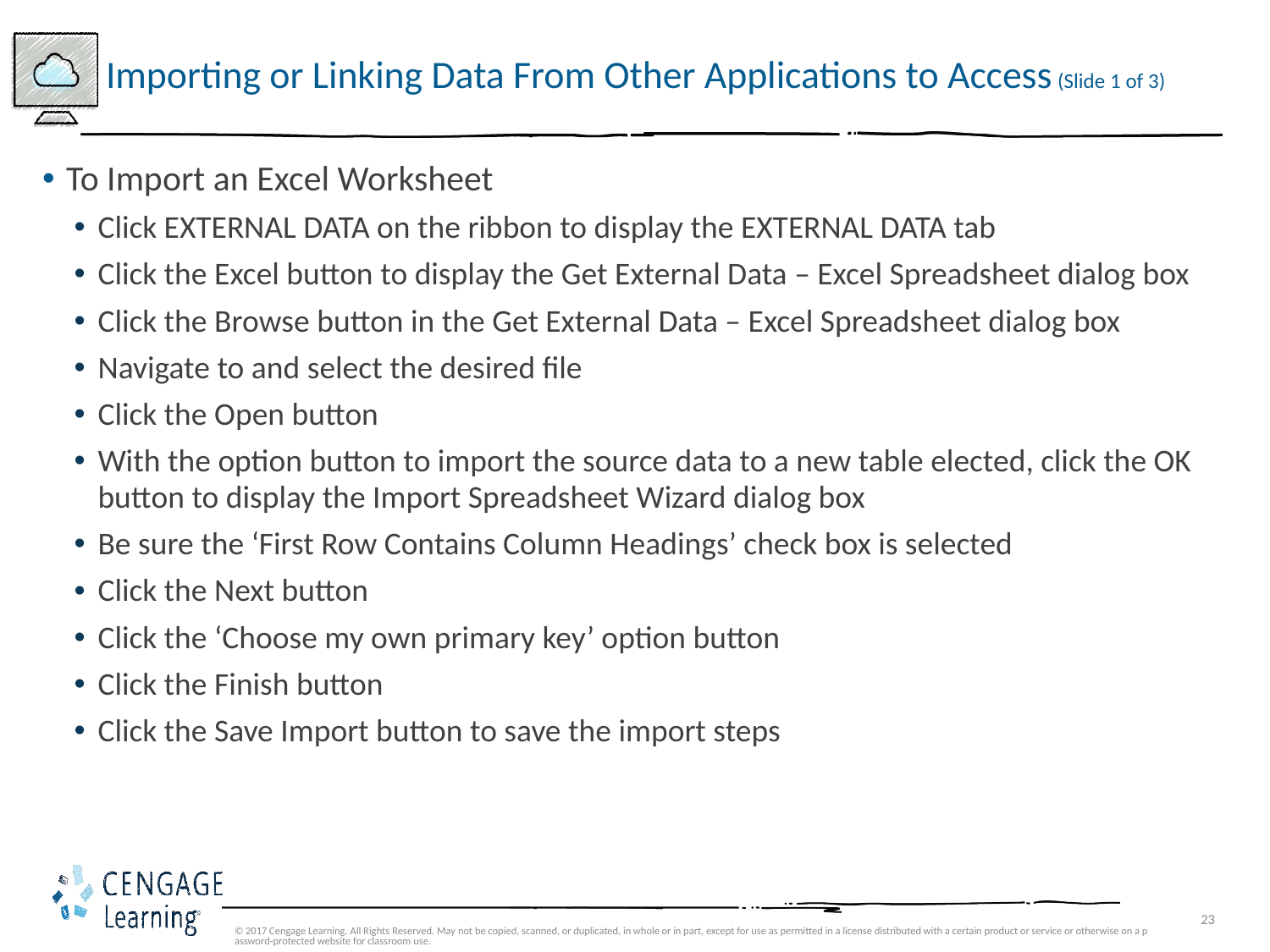

# Importing or Linking Data From Other Applications to Access (Slide 1 of 3)
To Import an Excel Worksheet
Click EXTERNAL DATA on the ribbon to display the EXTERNAL DATA tab
Click the Excel button to display the Get External Data – Excel Spreadsheet dialog box
Click the Browse button in the Get External Data – Excel Spreadsheet dialog box
Navigate to and select the desired file
Click the Open button
With the option button to import the source data to a new table elected, click the OK button to display the Import Spreadsheet Wizard dialog box
Be sure the ‘First Row Contains Column Headings’ check box is selected
Click the Next button
Click the ‘Choose my own primary key’ option button
Click the Finish button
Click the Save Import button to save the import steps

© 2017 Cengage Learning. All Rights Reserved. May not be copied, scanned, or duplicated, in whole or in part, except for use as permitted in a license distributed with a certain product or service or otherwise on a password-protected website for classroom use.